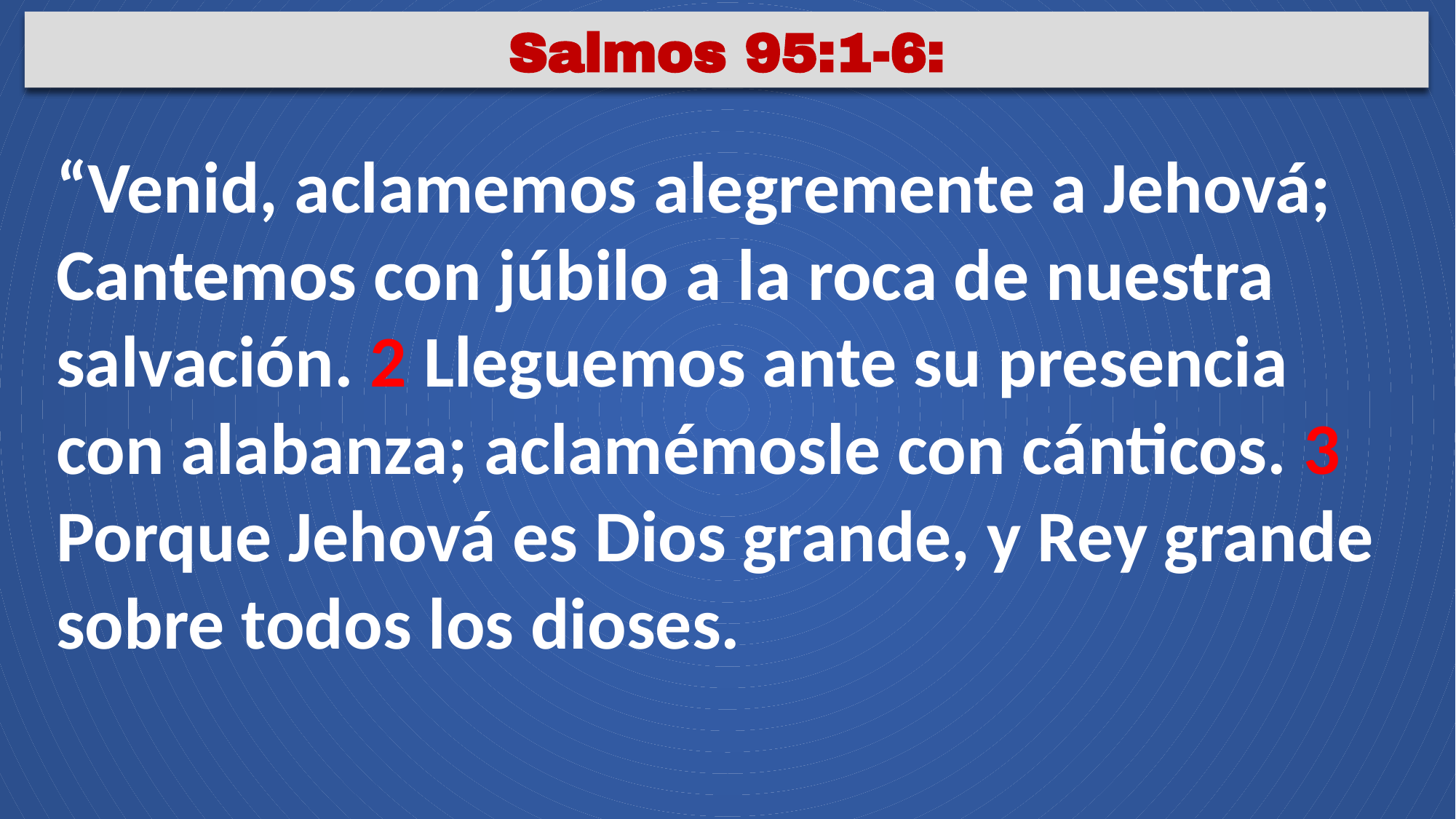

Salmos 95:1-6:
“Venid, aclamemos alegremente a Jehová; Cantemos con júbilo a la roca de nuestra salvación. 2 Lleguemos ante su presencia con alabanza; aclamémosle con cánticos. 3 Porque Jehová es Dios grande, y Rey grande sobre todos los dioses.